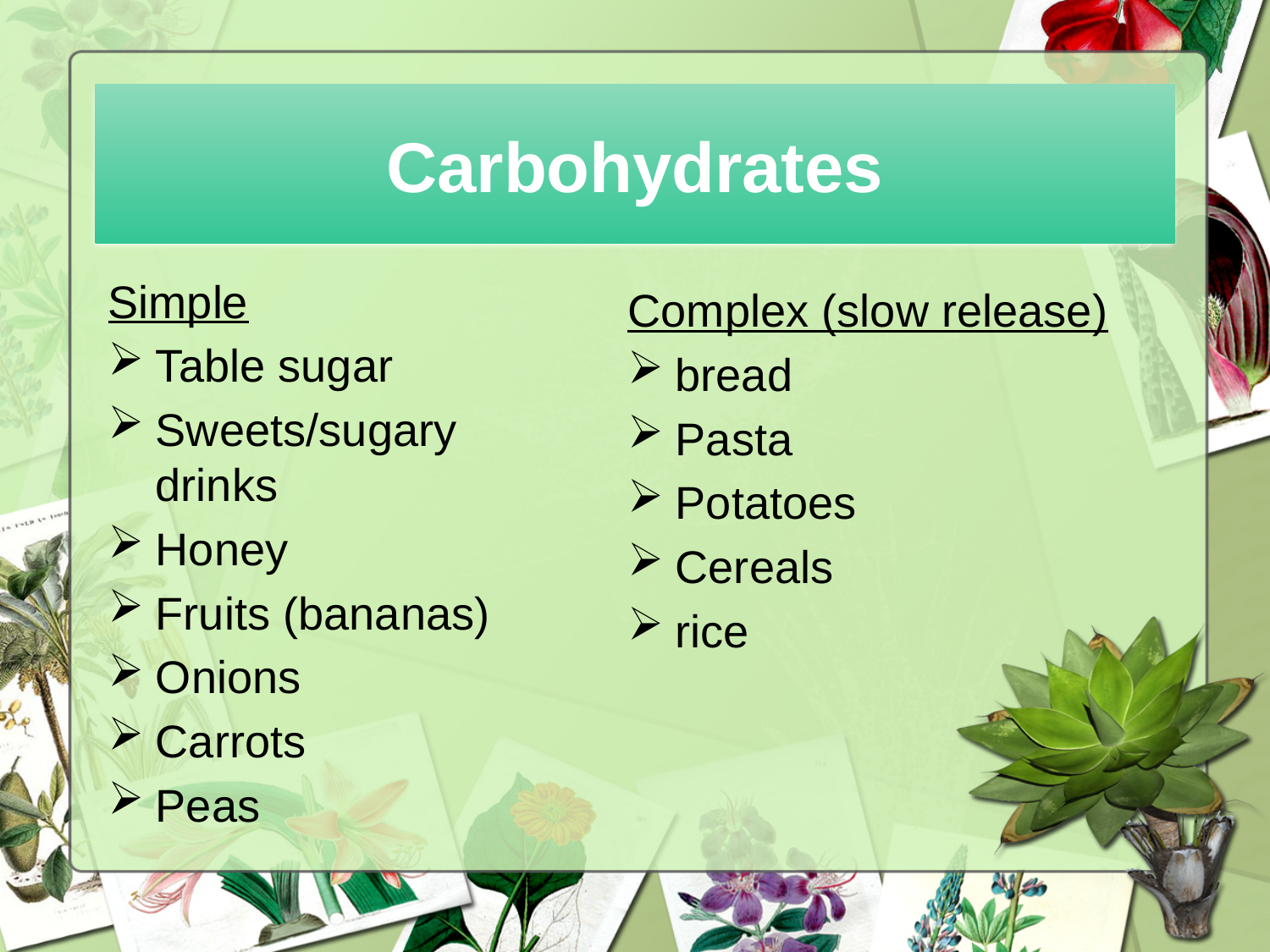

# Carbohydrates
Simple
Table sugar
Sweets/sugary drinks
Honey
Fruits (bananas)
Onions
Carrots
Peas

Complex (slow release)
bread
Pasta
Potatoes
Cereals
rice